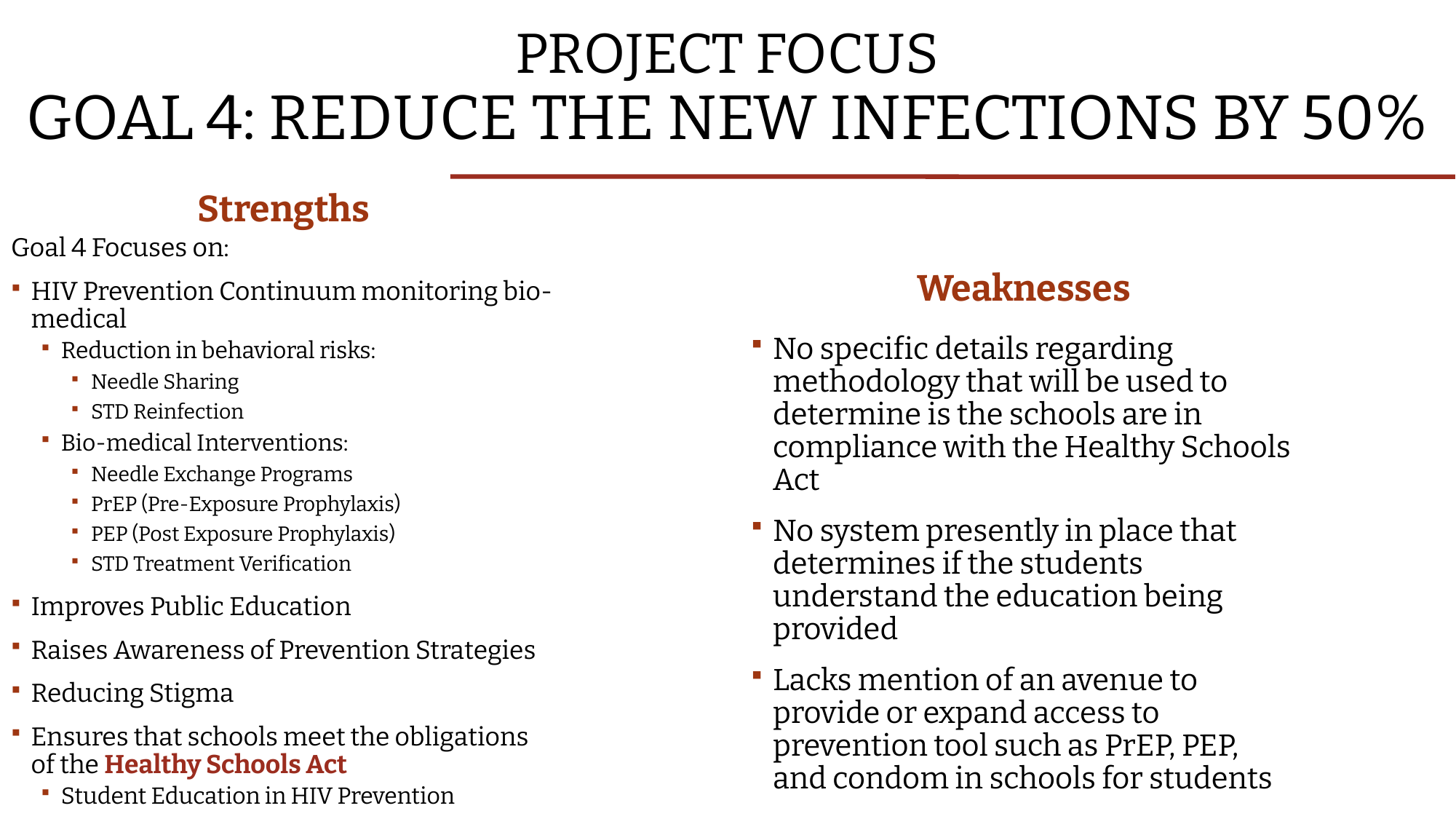

# Project Focus Goal 4: Reduce the new infections by 50%
Strengths
Goal 4 Focuses on:
HIV Prevention Continuum monitoring bio-medical
Reduction in behavioral risks:
Needle Sharing
STD Reinfection
Bio-medical Interventions:
Needle Exchange Programs
PrEP (Pre-Exposure Prophylaxis)
PEP (Post Exposure Prophylaxis)
STD Treatment Verification
Improves Public Education
Raises Awareness of Prevention Strategies
Reducing Stigma
Ensures that schools meet the obligations of the Healthy Schools Act
Student Education in HIV Prevention

Weaknesses
No specific details regarding methodology that will be used to determine is the schools are in compliance with the Healthy Schools Act
No system presently in place that determines if the students understand the education being provided
Lacks mention of an avenue to provide or expand access to prevention tool such as PrEP, PEP, and condom in schools for students